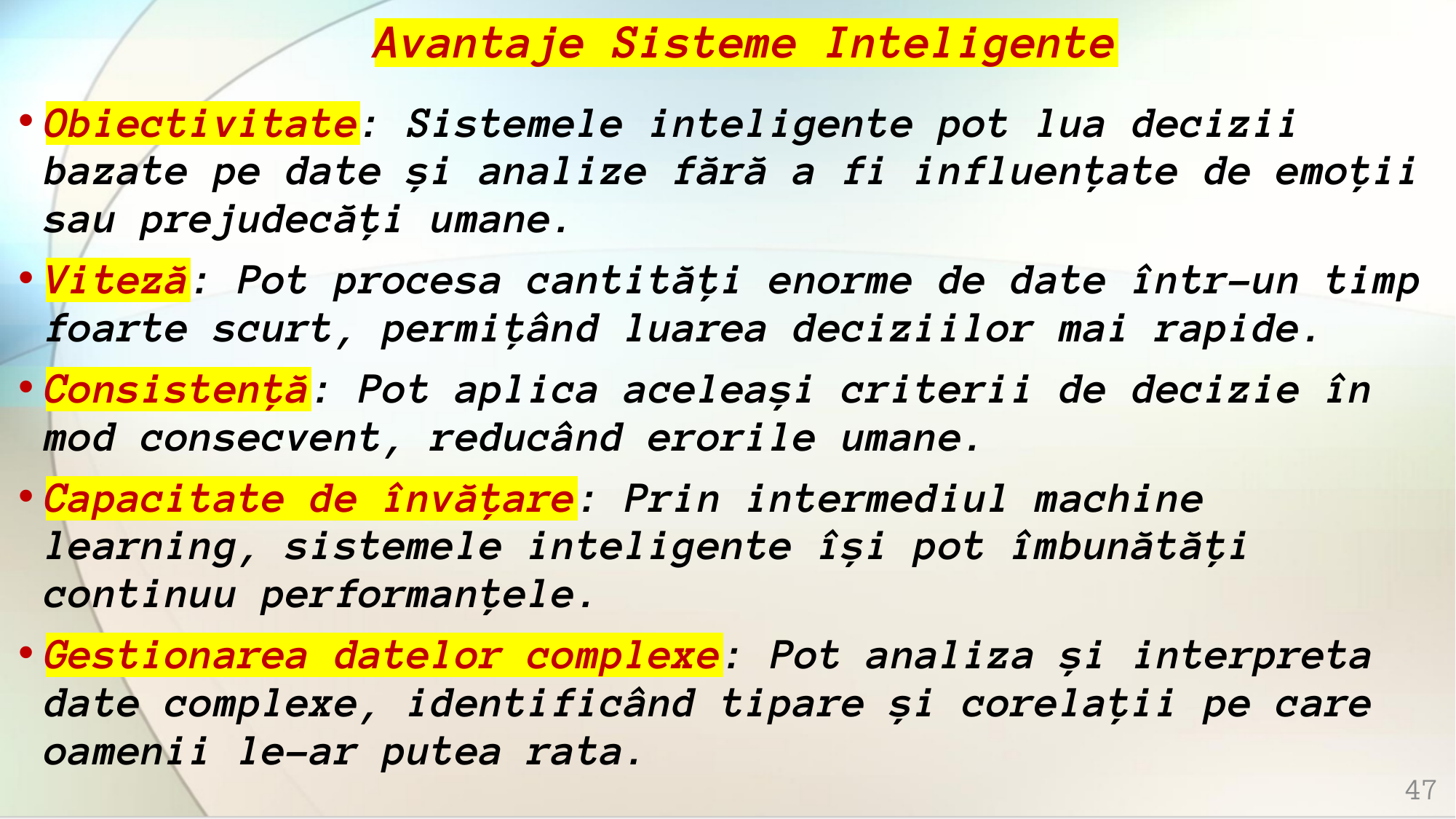

# Avantaje Sisteme Inteligente
Obiectivitate: Sistemele inteligente pot lua decizii bazate pe date și analize fără a fi influențate de emoții sau prejudecăți umane.
Viteză: Pot procesa cantități enorme de date într-un timp foarte scurt, permițând luarea deciziilor mai rapide.
Consistență: Pot aplica aceleași criterii de decizie în mod consecvent, reducând erorile umane.
Capacitate de învățare: Prin intermediul machine learning, sistemele inteligente își pot îmbunătăți continuu performanțele.
Gestionarea datelor complexe: Pot analiza și interpreta date complexe, identificând tipare și corelații pe care oamenii le-ar putea rata.

47